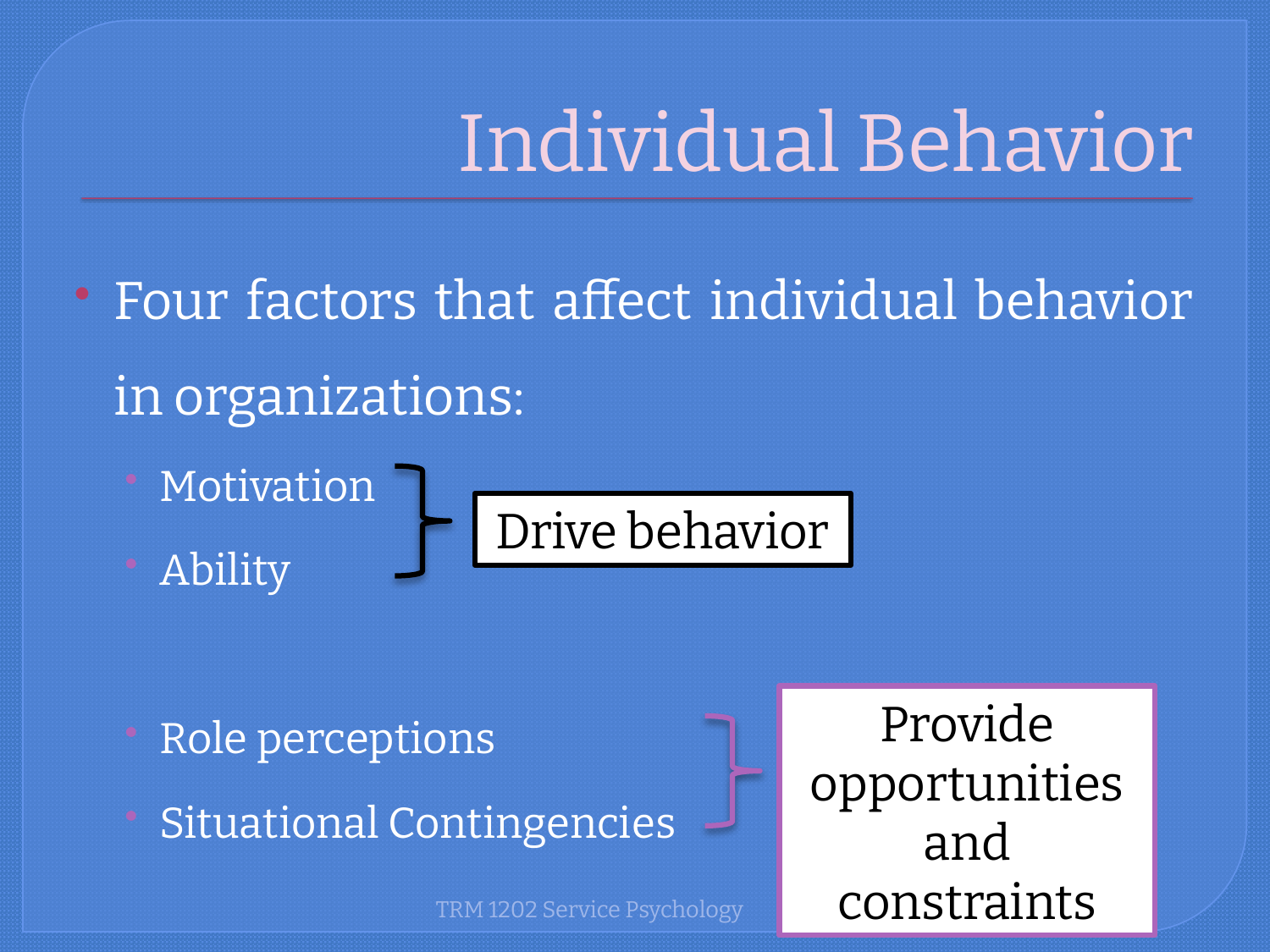

# Individual Behavior
Four factors that affect individual behavior in organizations:
Motivation
Ability

Role perceptions
Situational Contingencies

Drive behavior
Provide opportunities and constraints

TRM 1202 Service Psychology